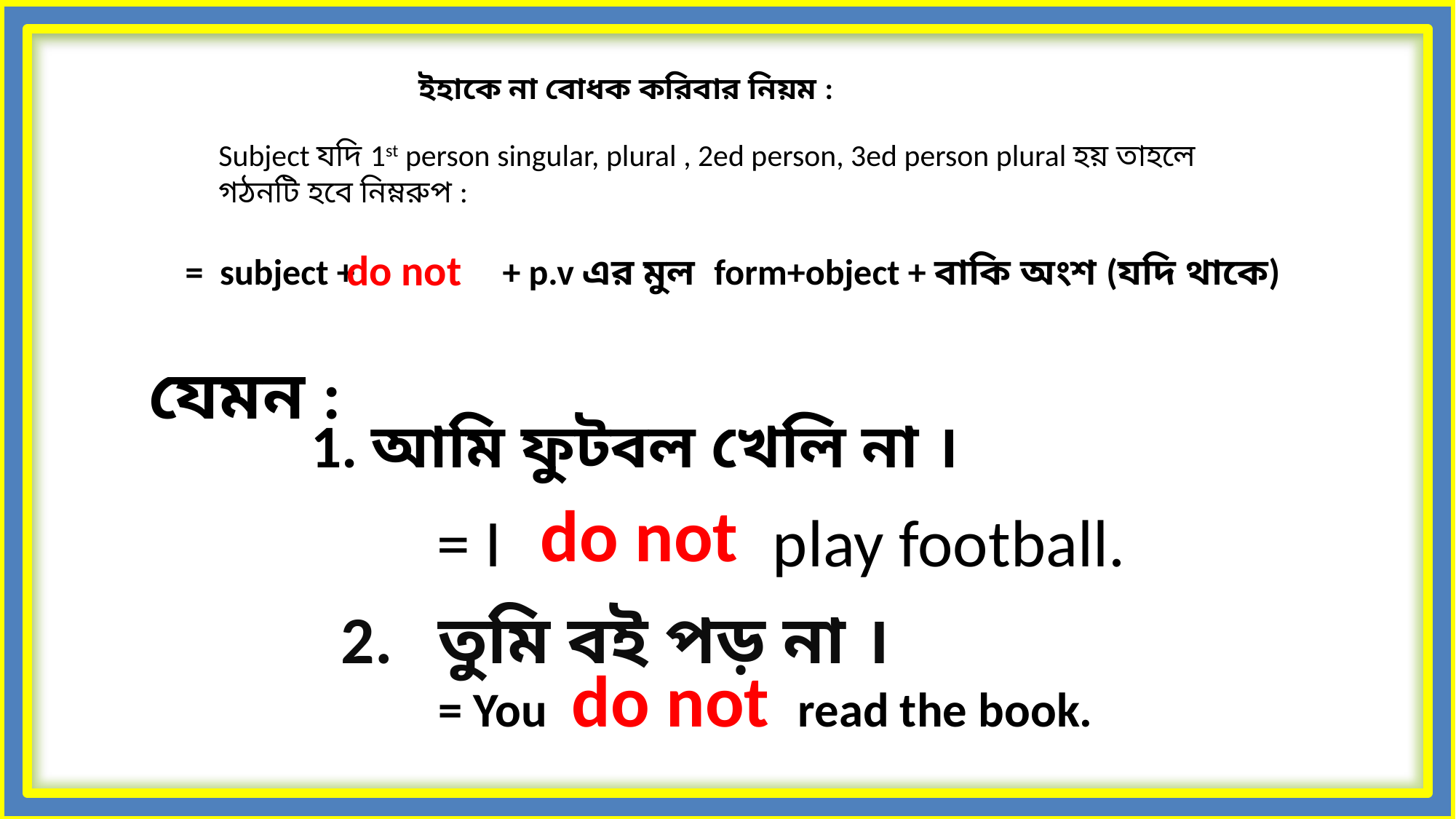

ইহাকে না বোধক করিবার নিয়ম :
Subject যদি 1st person singular, plural , 2ed person, 3ed person plural হয় তাহলে
গঠনটি হবে নিম্নরুপ :
do not
=  subject +                  + p.v এর মুল  form+object + বাকি অংশ (যদি থাকে)
যেমন :
1. আমি ফুটবল খেলি না ।
do not
= I                  play football.
2.   তুমি বই পড় না ।
do not
= You                       read the book.